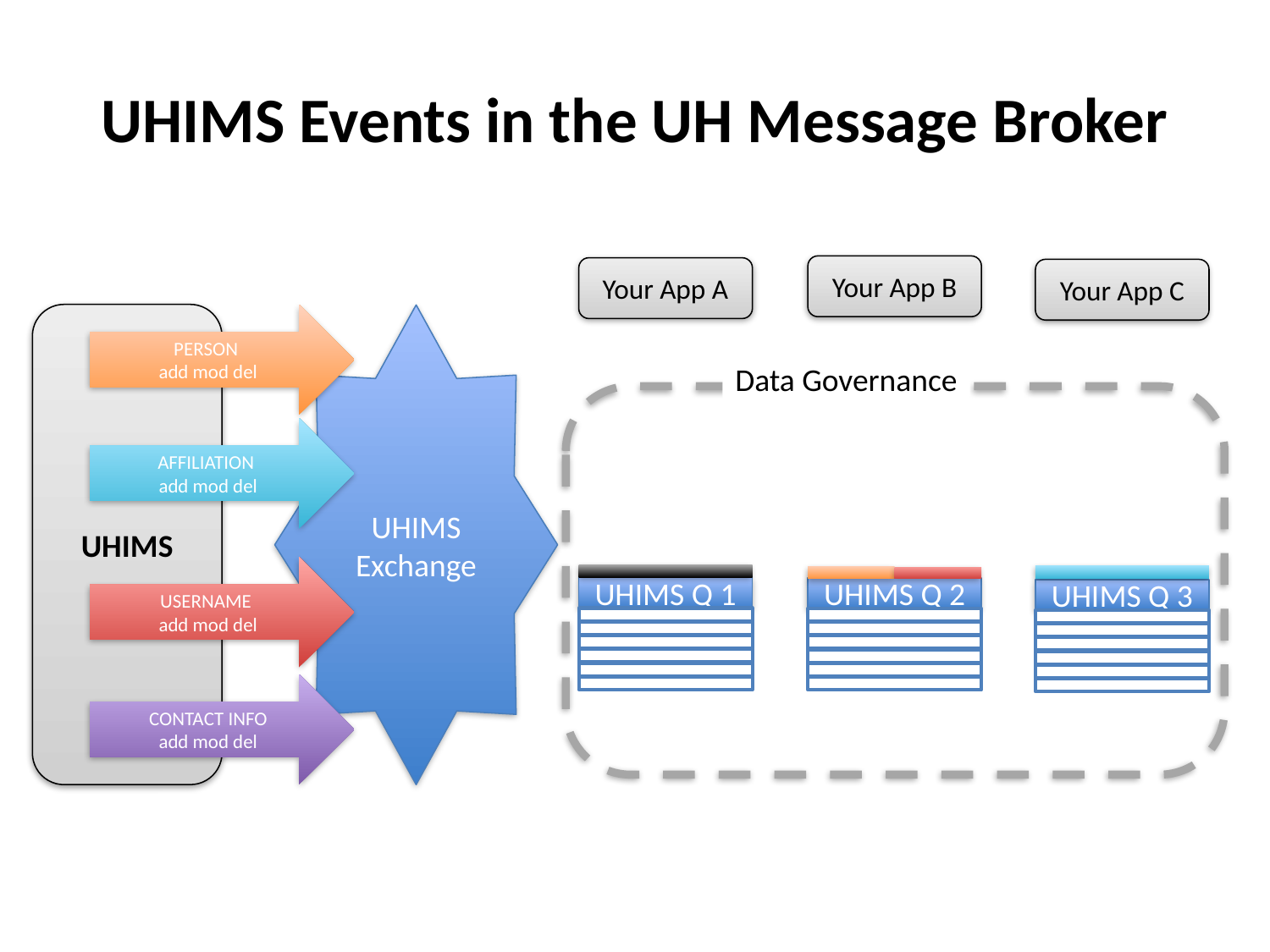

# UHIMS Events in the UH Message Broker
Your App B

UHIMS Q 2

Your App A

UHIMS Q 1

Your App C

UHIMS Q 3

UHIMS
PERSON
add mod del
UHIMS Exchange
Data Governance

AFFILIATION
add mod del
USERNAME
add mod del
CONTACT INFO
add mod del